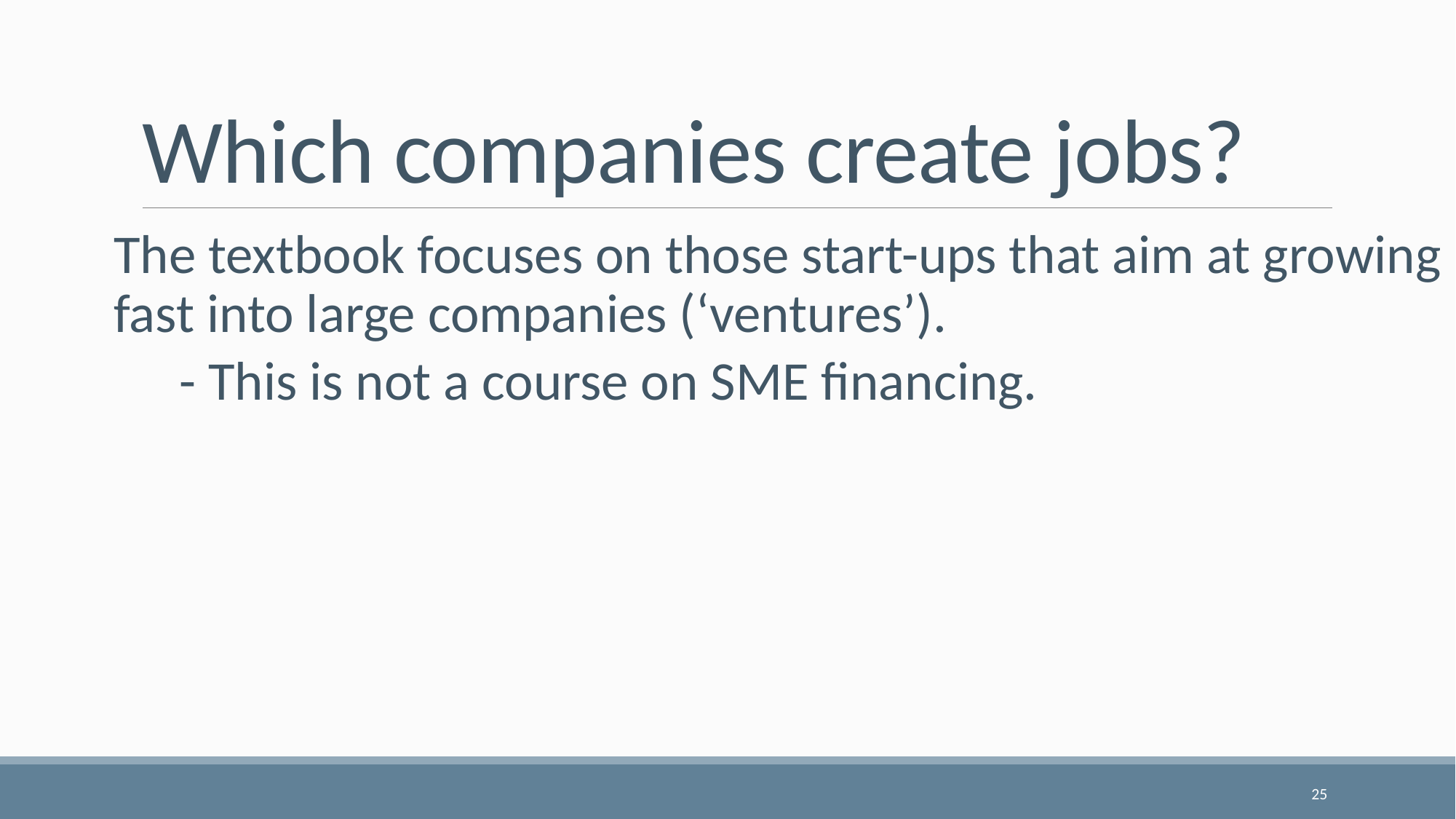

# Which companies create jobs?
The textbook focuses on those start-ups that aim at growing fast into large companies (‘ventures’).
- This is not a course on SME financing.

25